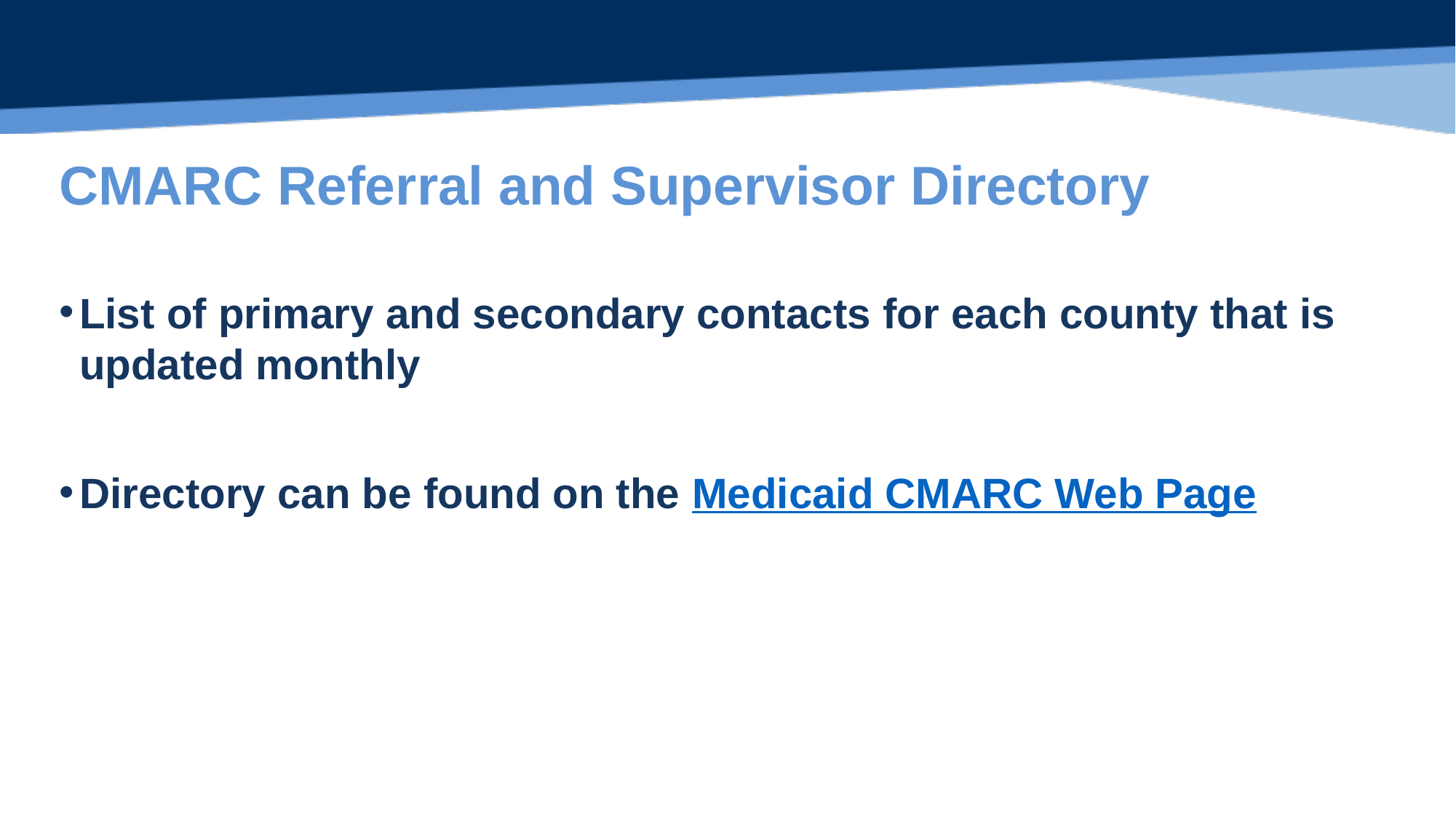

# CMARC Referral and Supervisor Directory

List of primary and secondary contacts for each county that is updated monthly

Directory can be found on the Medicaid CMARC Web Page